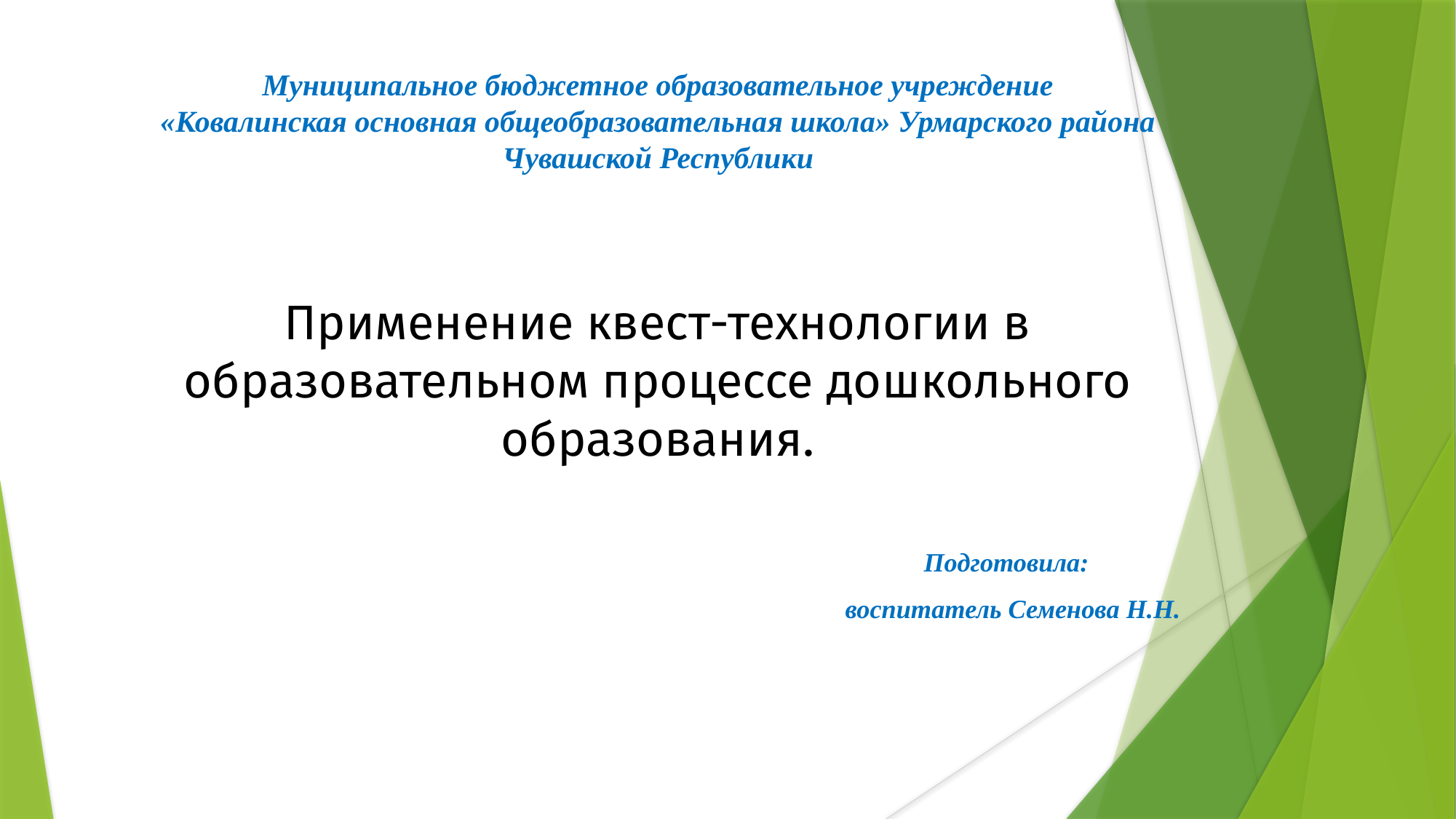

Муниципальное бюджетное образовательное учреждение
«Ковалинская основная общеобразовательная школа» Урмарского района Чувашской Республики
Применение квест-технологии в образовательном процессе дошкольного образования.
                         Подготовила:
             воспитатель Семенова Н.Н.